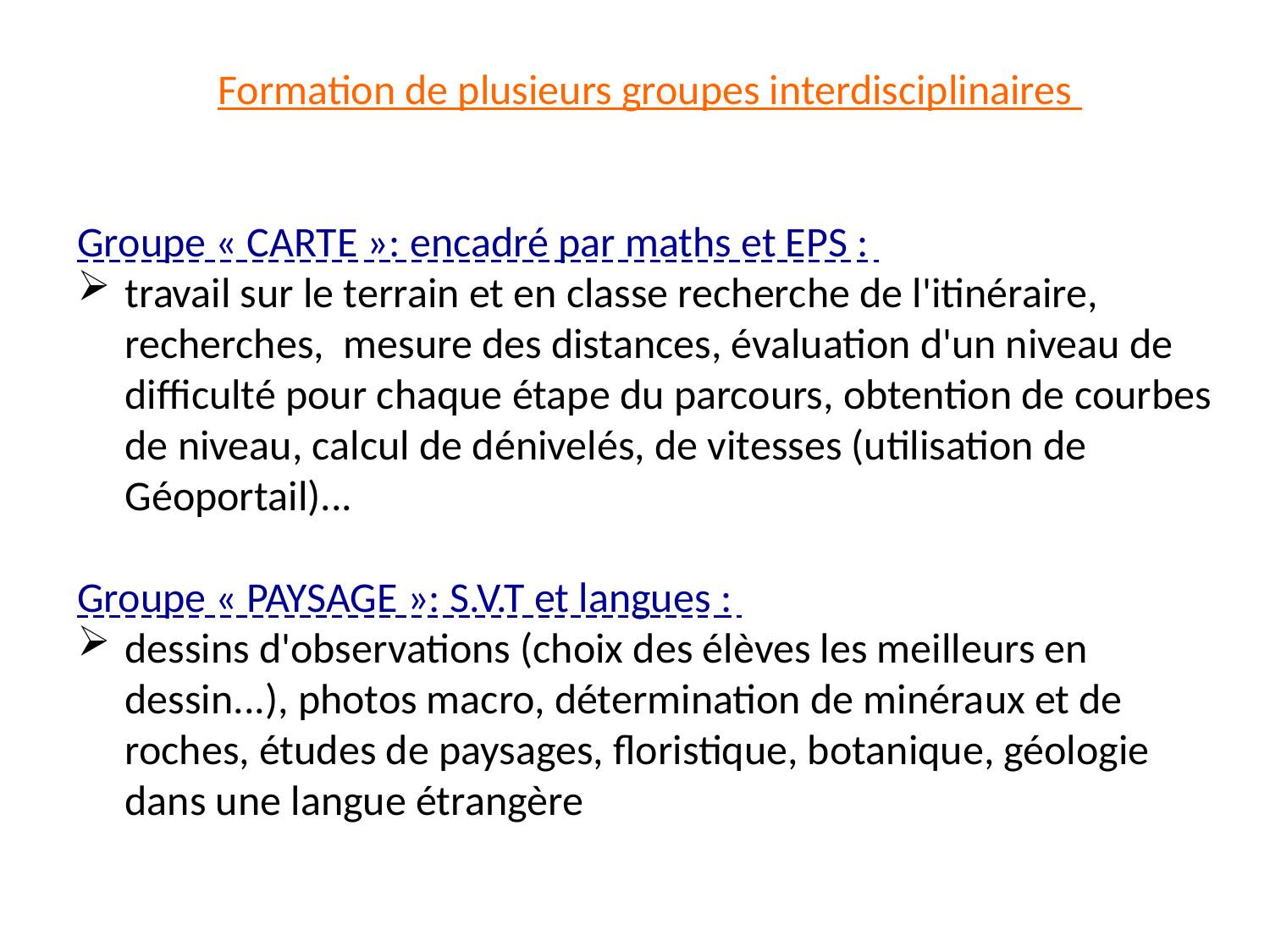

Formation de plusieurs groupes interdisciplinaires

Groupe « CARTE »: encadré par maths et EPS :
travail sur le terrain et en classe recherche de l'itinéraire, recherches,  mesure des distances, évaluation d'un niveau de difficulté pour chaque étape du parcours, obtention de courbes de niveau, calcul de dénivelés, de vitesses (utilisation de Géoportail)...

Groupe « PAYSAGE »: S.V.T et langues :
dessins d'observations (choix des élèves les meilleurs en dessin...), photos macro, détermination de minéraux et de roches, études de paysages, floristique, botanique, géologie dans une langue étrangère